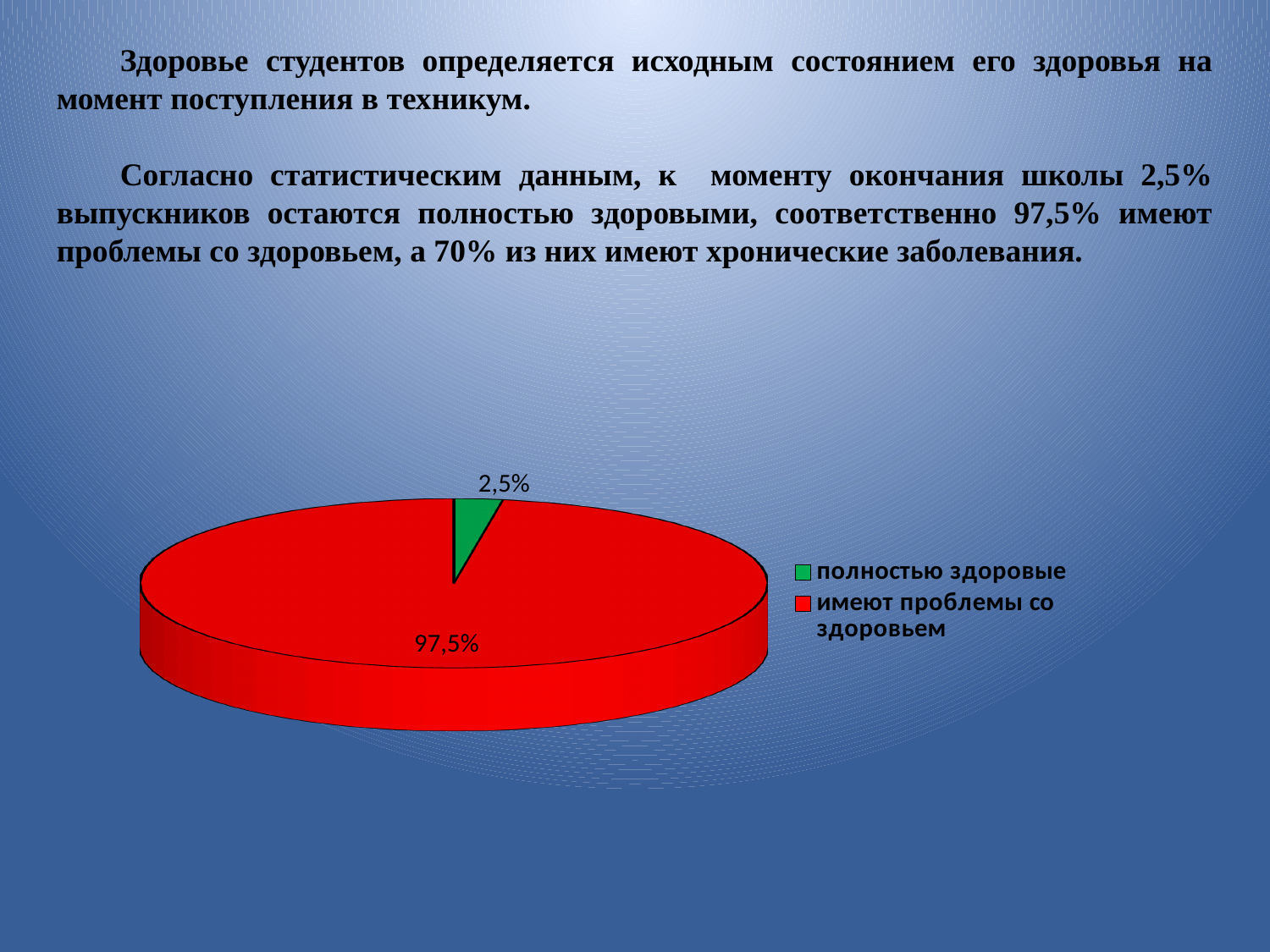

Здоровье студентов определяется исходным состоянием его здоровья на момент поступления в техникум.

Согласно статистическим данным, к  моменту окончания школы 2,5% выпускников остаются полностью здоровыми, соответственно 97,5% имеют проблемы со здоровьем, а 70% из них имеют хронические заболевания.

[unsupported chart]